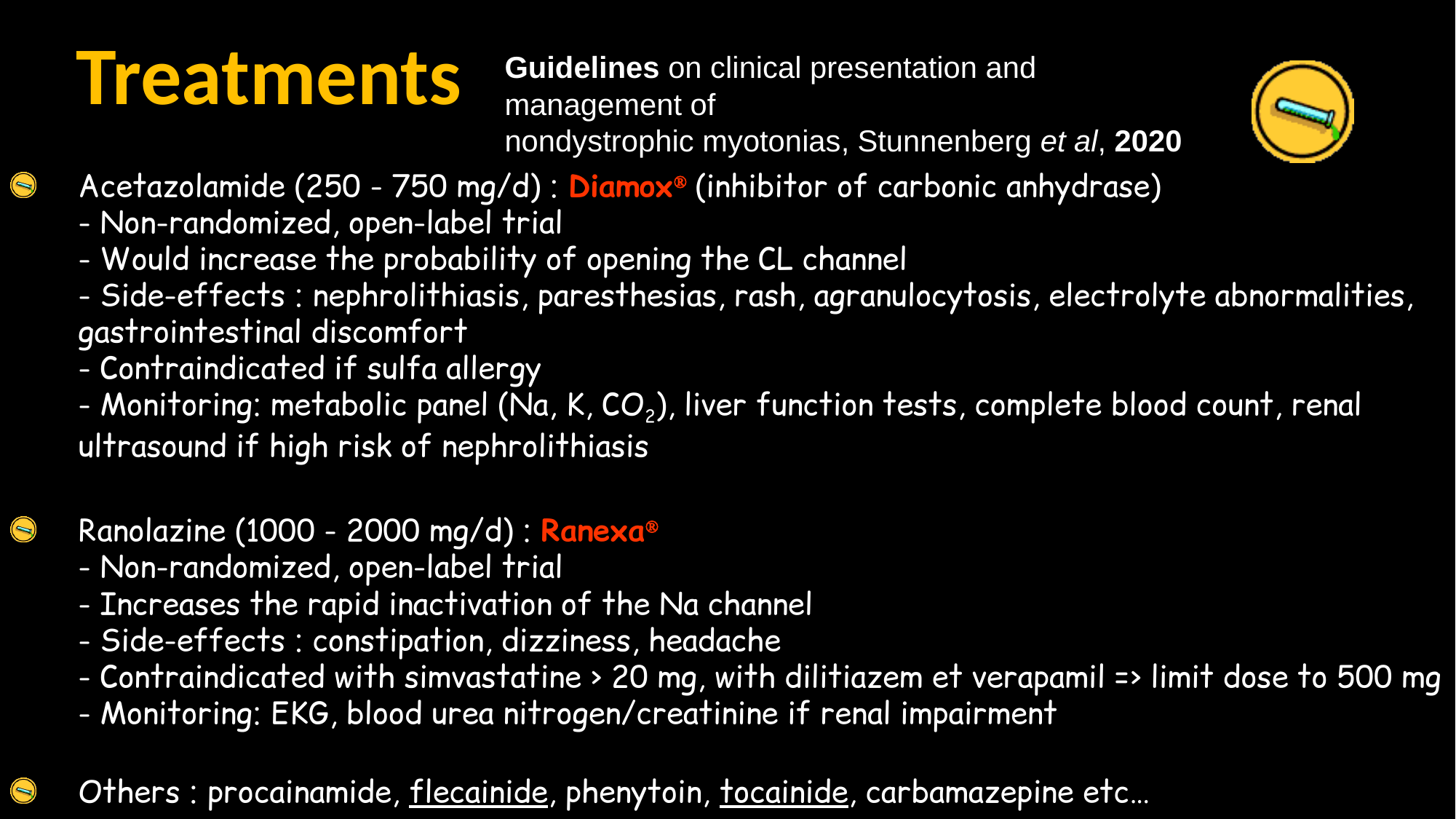

Treatments

Guidelines on clinical presentation and management of
nondystrophic myotonias, Stunnenberg et al, 2020
Acetazolamide (250 - 750 mg/d) : Diamox® (inhibitor of carbonic anhydrase)
- Non-randomized, open-label trial
- Would increase the probability of opening the CL channel
- Side-effects : nephrolithiasis, paresthesias, rash, agranulocytosis, electrolyte abnormalities, gastrointestinal discomfort
- Contraindicated if sulfa allergy
- Monitoring: metabolic panel (Na, K, CO2), liver function tests, complete blood count, renal ultrasound if high risk of nephrolithiasis

Ranolazine (1000 - 2000 mg/d) : Ranexa®
- Non-randomized, open-label trial
- Increases the rapid inactivation of the Na channel
- Side-effects : constipation, dizziness, headache
- Contraindicated with simvastatine > 20 mg, with dilitiazem et verapamil => limit dose to 500 mg
- Monitoring: EKG, blood urea nitrogen/creatinine if renal impairment
Others : procainamide, flecainide, phenytoin, tocainide, carbamazepine etc…